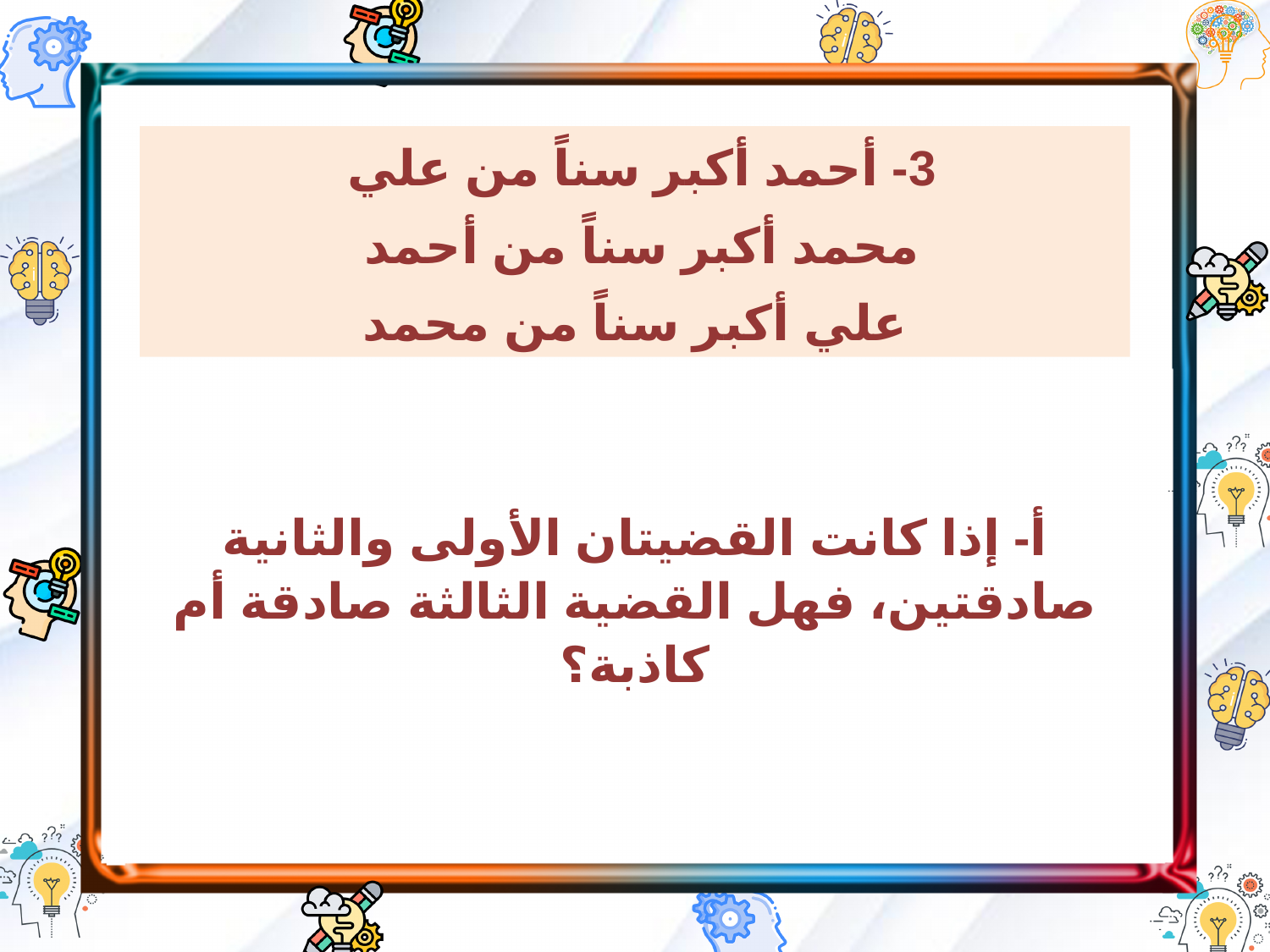

3- أحمد أكبر سناً من علي
محمد أكبر سناً من أحمد
علي أكبر سناً من محمد
أ- إذا كانت القضيتان الأولى والثانية صادقتين، فهل القضية الثالثة صادقة أم كاذبة؟